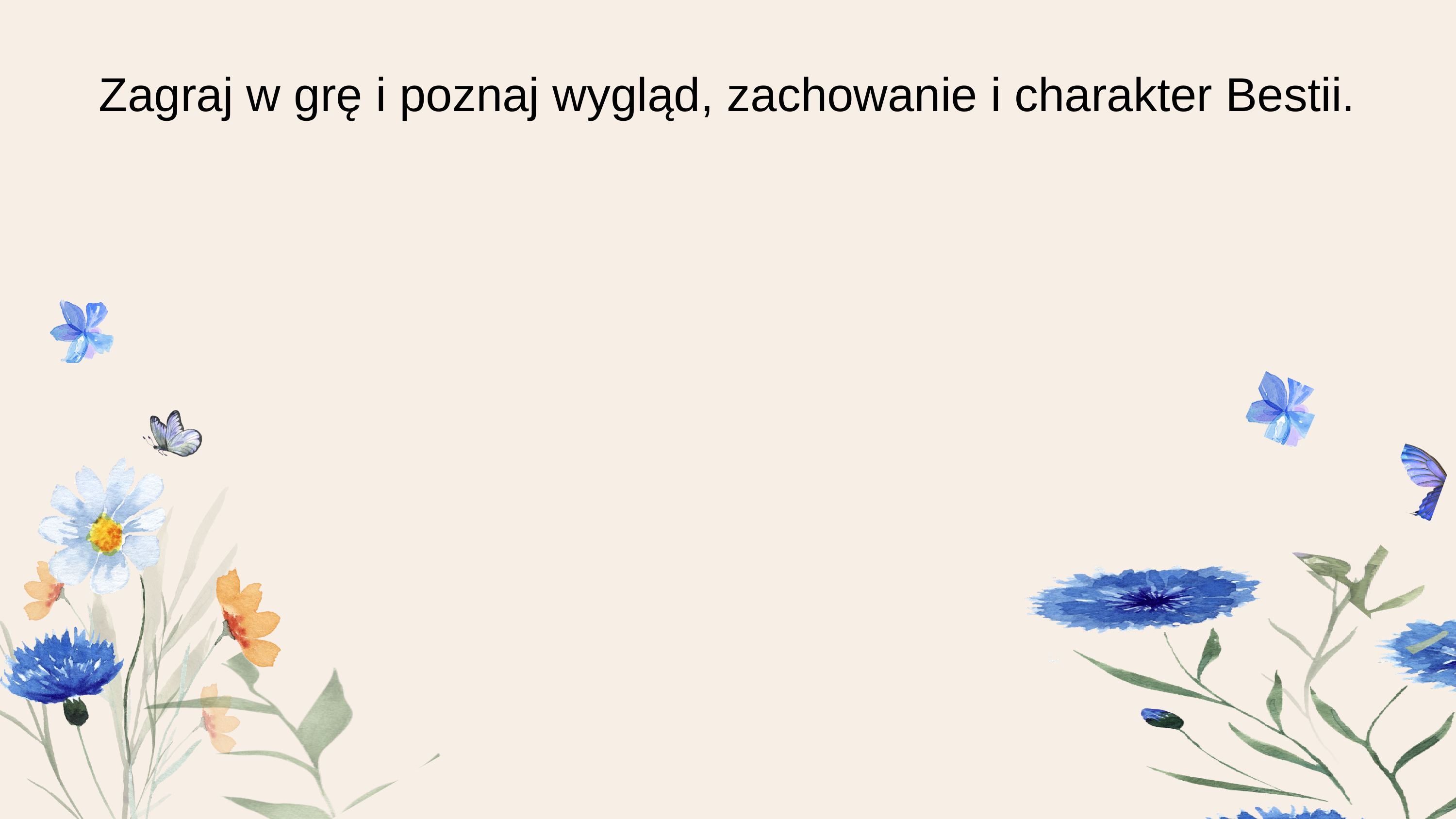

Zagraj w grę i poznaj wygląd, zachowanie i charakter Bestii.